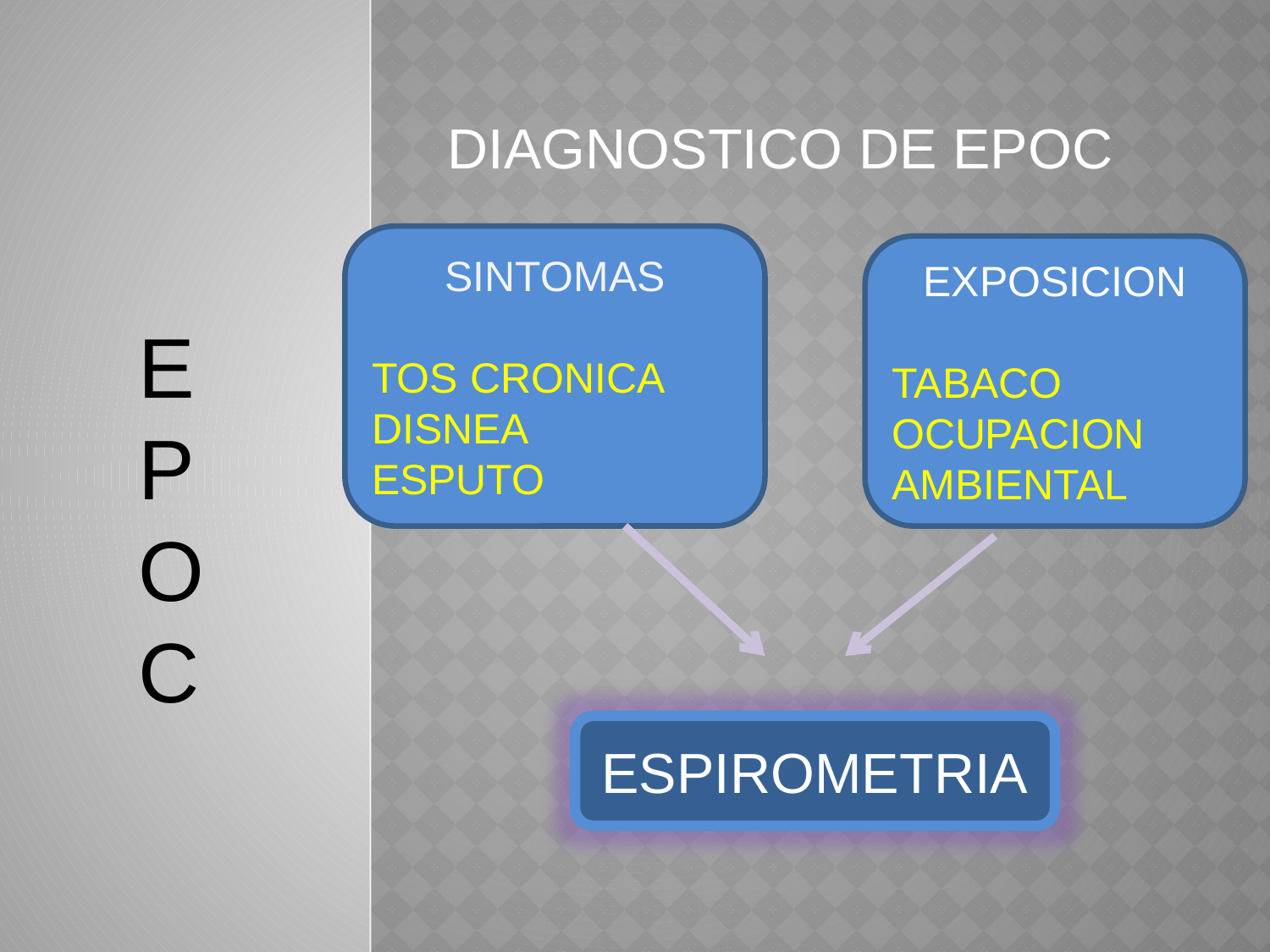

DIAGNOSTICO DE EPOC
SINTOMAS

TOS CRONICA
DISNEA
ESPUTO
EXPOSICION

TABACO
OCUPACION
AMBIENTAL
E
P
O
C
ESPIROMETRIA